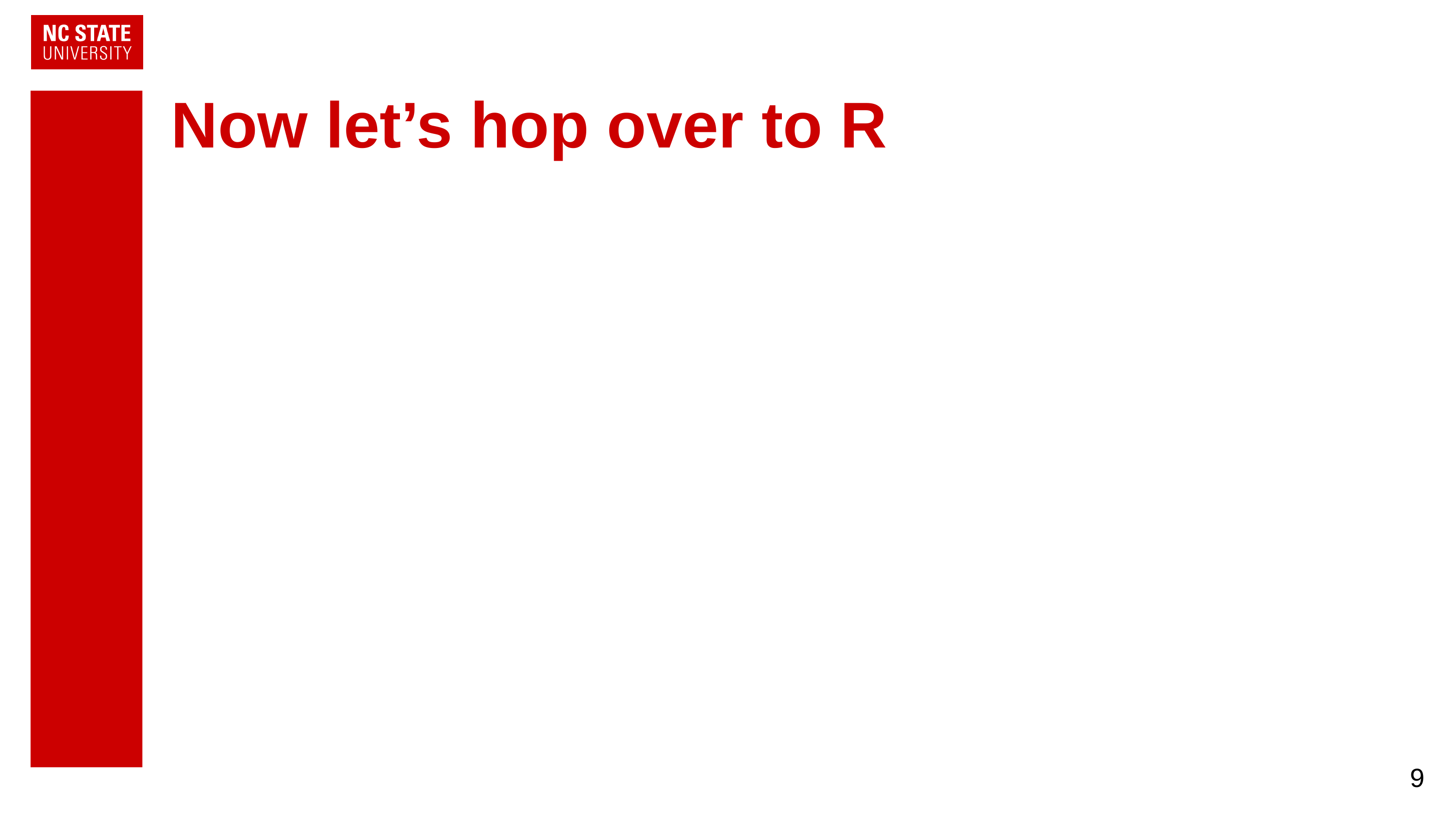

# Now let’s hop over to R
9